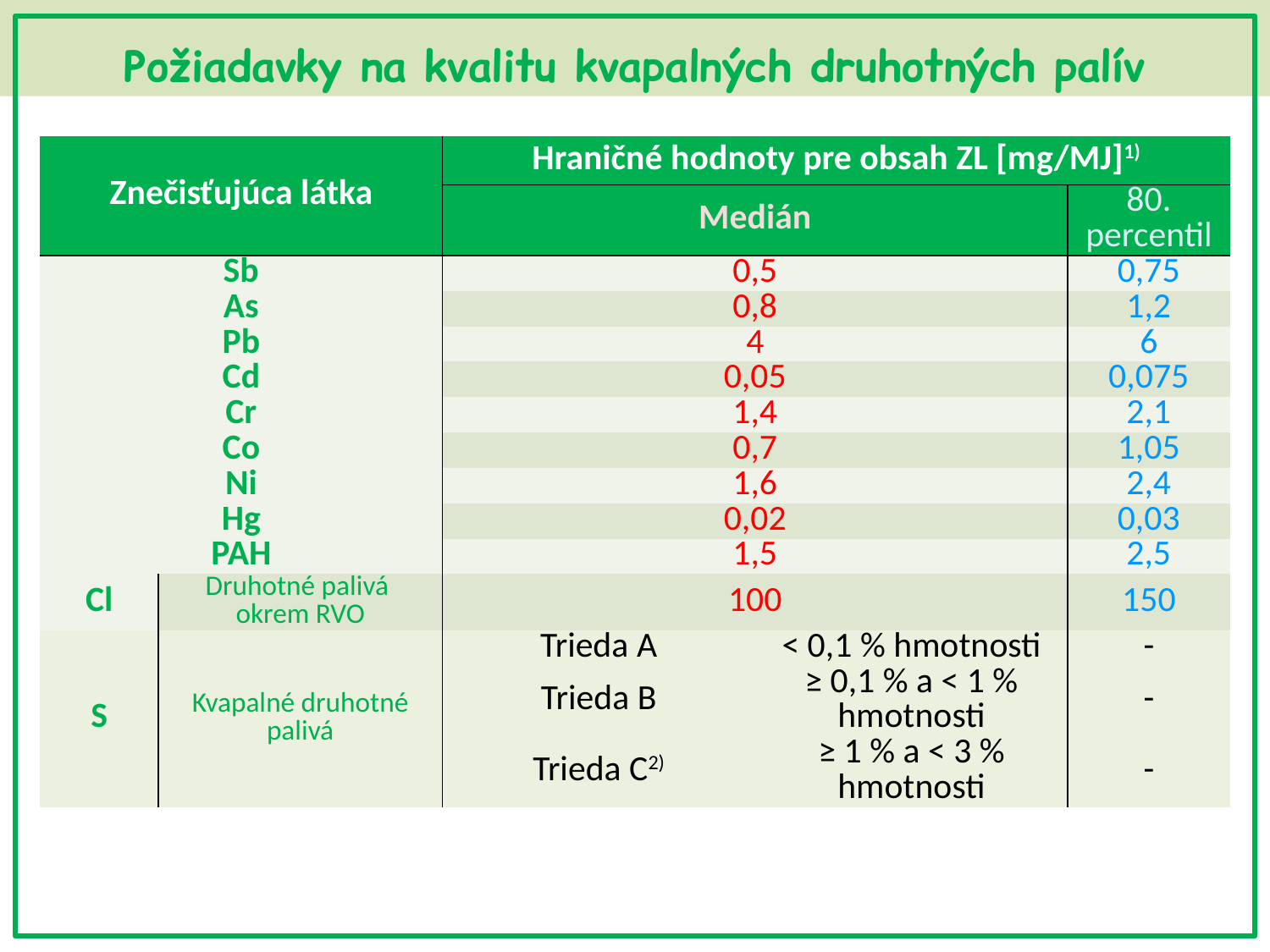

Požiadavky na kvalitu kvapalných druhotných palív

| Znečisťujúca látka |  | Hraničné hodnoty pre obsah ZL [mg/MJ]1) |  |  |
| --- | --- | --- | --- | --- |
|  |  | Medián |  | 80. percentil |
| Sb |  | 0,5 |  | 0,75 |
| As |  | 0,8 |  | 1,2 |
| Pb |  | 4 |  | 6 |
| Cd |  | 0,05 |  | 0,075 |
| Cr |  | 1,4 |  | 2,1 |
| Co |  | 0,7 |  | 1,05 |
| Ni |  | 1,6 |  | 2,4 |
| Hg |  | 0,02 |  | 0,03 |
| PAH |  | 1,5 |  | 2,5 |
| Cl | Druhotné palivá okrem RVO | 100 |  | 150 |
| S | Kvapalné druhotné palivá | Trieda A | < 0,1 % hmotnosti | - |
|  |  | Trieda B | ≥ 0,1 % a < 1 % hmotnosti | - |
|  |  | Trieda C2) | ≥ 1 % a < 3 % hmotnosti | - |